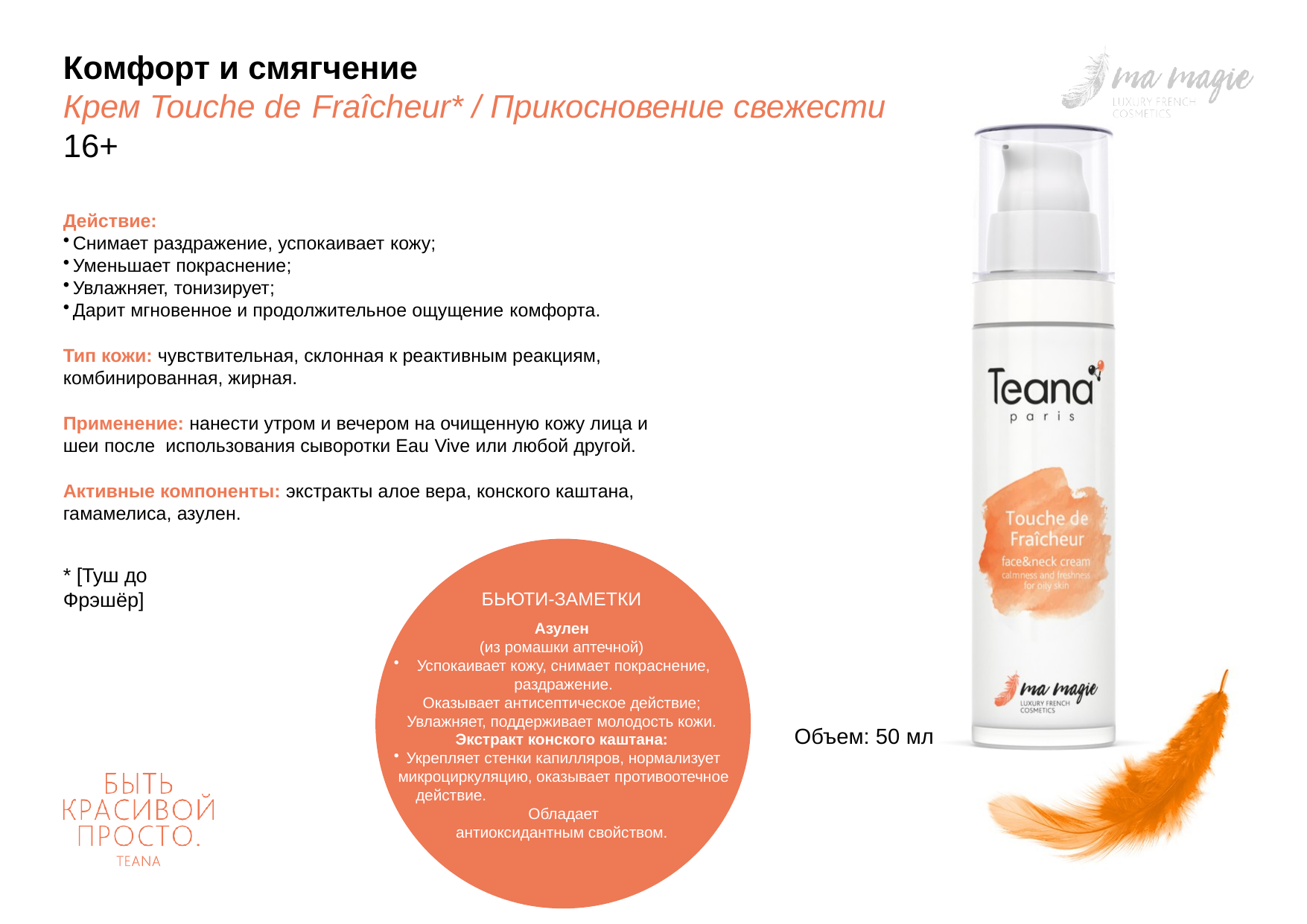

# Комфорт и смягчение
Крем Touche de Fraîcheur* / Прикосновение свежести

16+
Действие:
Снимает раздражение, успокаивает кожу;
Уменьшает покраснение;
Увлажняет, тонизирует;
Дарит мгновенное и продолжительное ощущение комфорта.

Тип кожи: чувствительная, склонная к реактивным реакциям, комбинированная, жирная.

Применение: нанести утром и вечером на очищенную кожу лица и шеи после  использования сыворотки Еau Vive или любой другой.

Активные компоненты: экстракты алое вера, конского каштана, гамамелиса, азулен.

* [Туш до Фрэшёр]
БЬЮТИ-ЗАМЕТКИ
Азулен
(из ромашки аптечной)
Успокаивает кожу, снимает покраснение, раздражение.
Оказывает антисептическое действие;
Увлажняет, поддерживает молодость кожи.
Экстракт конского каштана:
Укрепляет стенки капилляров, нормализует  микроциркуляцию, оказывает противоотечное действие.                                                                                   Обладает
антиоксидантным свойством.
Объем: 50 мл